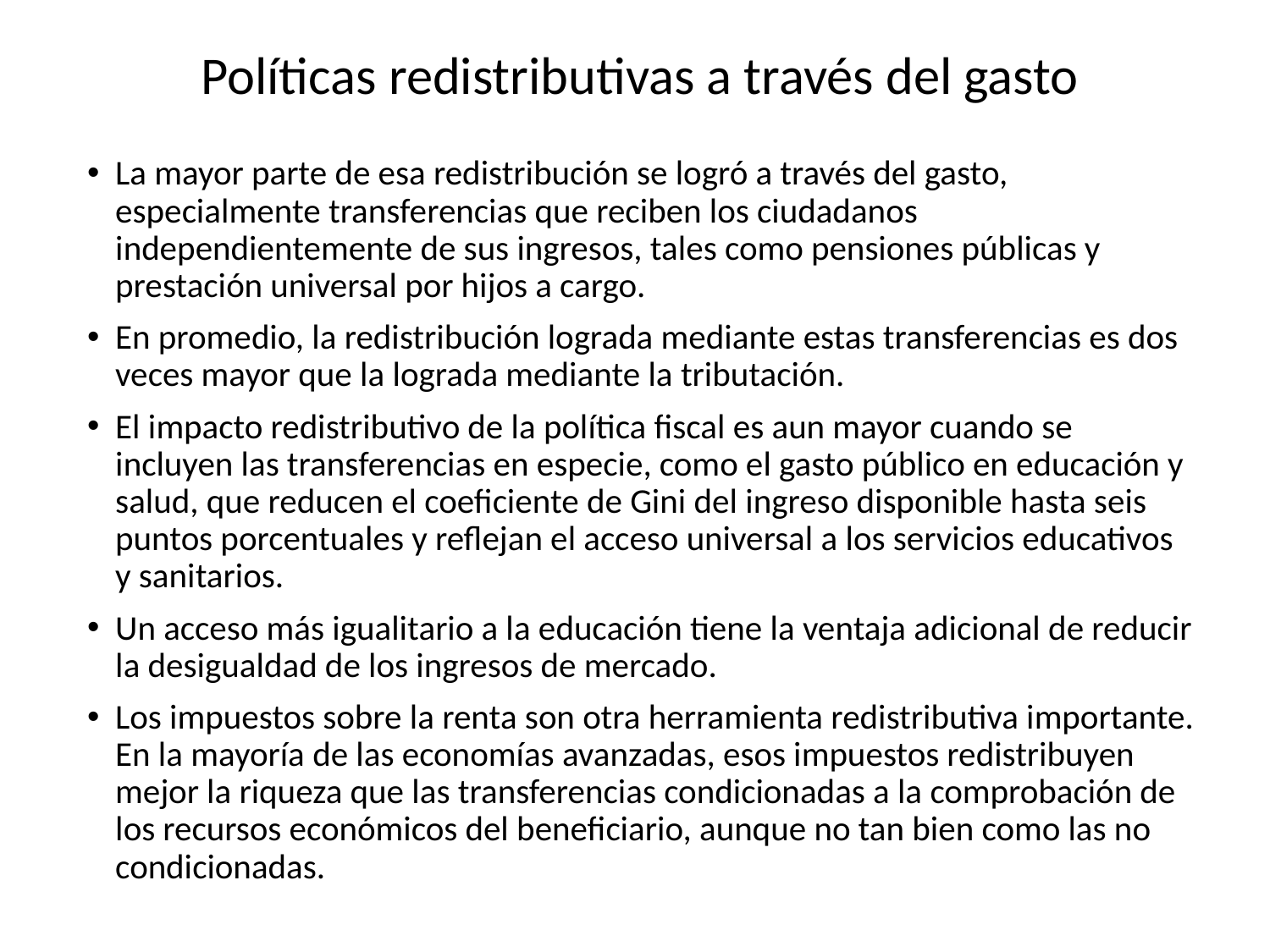

# Políticas redistributivas a través del gasto
La mayor parte de esa redistribución se logró a través del gasto, especialmente transferencias que reciben los ciudadanos independientemente de sus ingresos, tales como pensiones públicas y prestación universal por hijos a cargo.
En promedio, la redistribución lograda mediante estas transferencias es dos veces mayor que la lograda mediante la tributación.
El impacto redistributivo de la política fiscal es aun mayor cuando se incluyen las transferencias en especie, como el gasto público en educación y salud, que reducen el coeficiente de Gini del ingreso disponible hasta seis puntos porcentuales y reflejan el acceso universal a los servicios educativos y sanitarios.
Un acceso más igualitario a la educación tiene la ventaja adicional de reducir la desigualdad de los ingresos de mercado.
Los impuestos sobre la renta son otra herramienta redistributiva importante. En la mayoría de las economías avanzadas, esos impuestos redistribuyen mejor la riqueza que las transferencias condicionadas a la comprobación de los recursos económicos del beneficiario, aunque no tan bien como las no condicionadas.